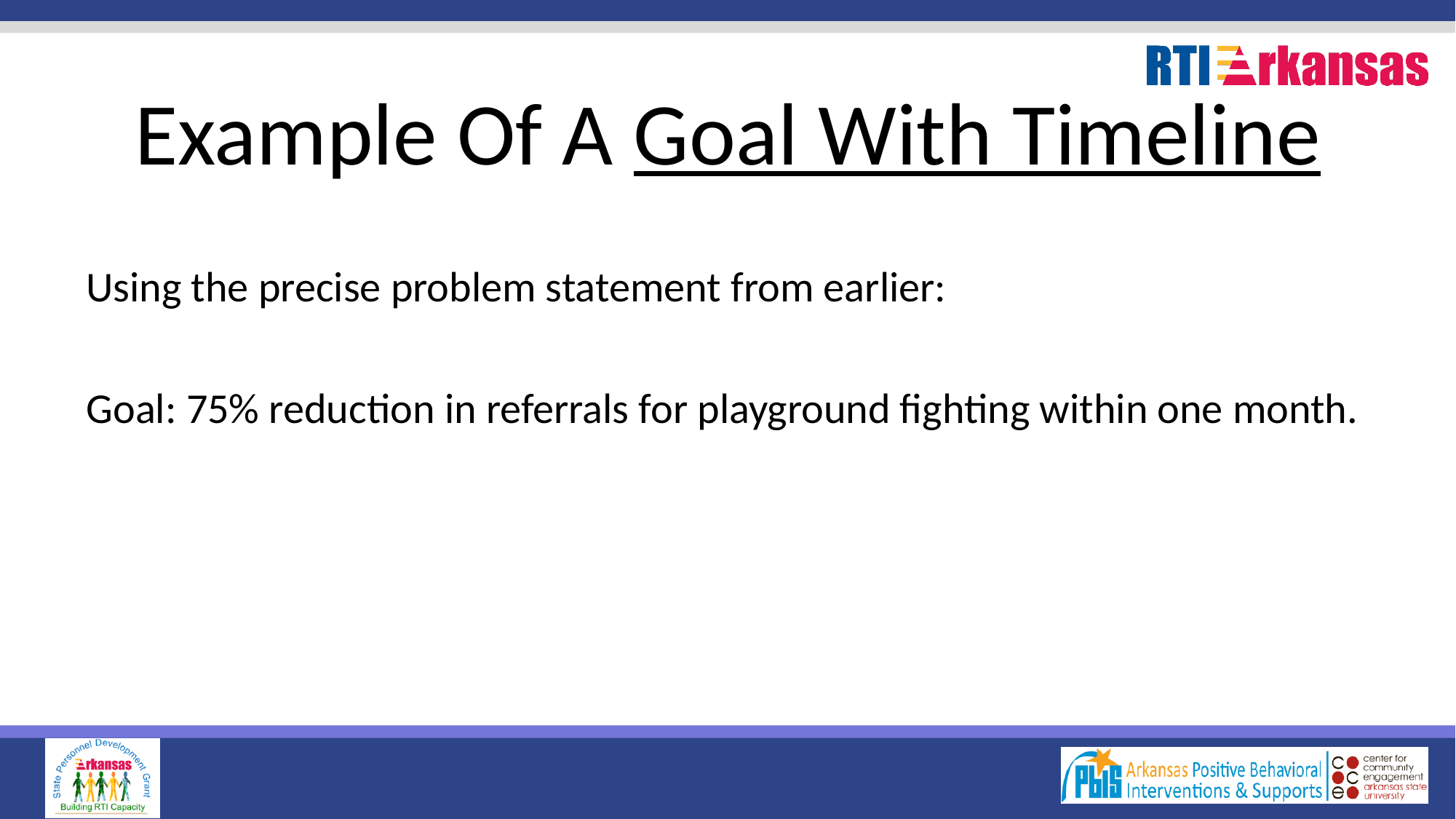

# Example Of A Goal With Timeline
Using the precise problem statement from earlier:

Goal: 75% reduction in referrals for playground fighting within one month.